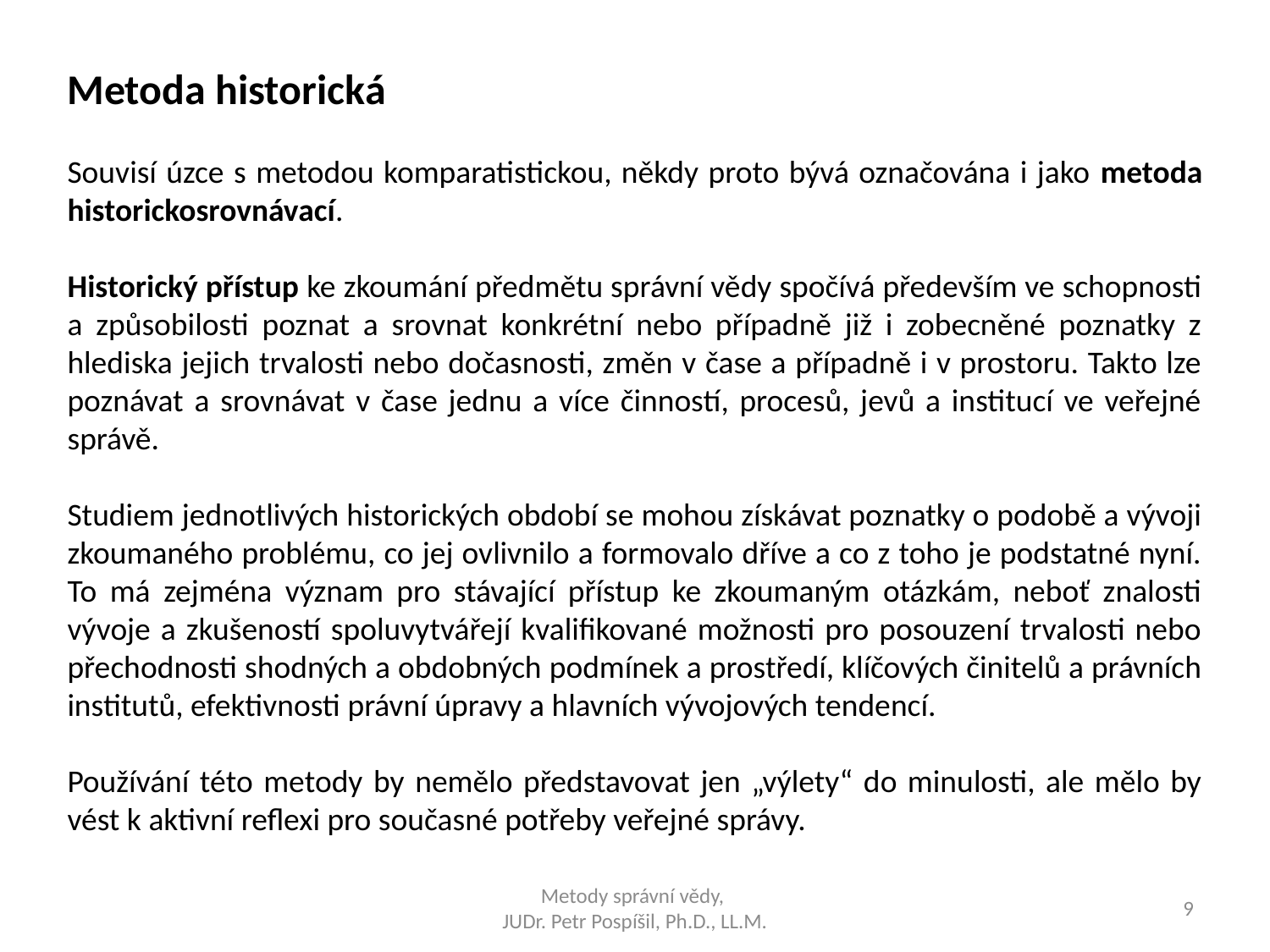

Metoda historická

Souvisí úzce s metodou komparatistickou, někdy proto bývá označována i jako metoda historickosrovnávací.

Historický přístup ke zkoumání předmětu správní vědy spočívá především ve schopnosti a způsobilosti poznat a srovnat konkrétní nebo případně již i zobecněné poznatky z hlediska jejich trvalosti nebo dočasnosti, změn v čase a případně i v prostoru. Takto lze poznávat a srovnávat v čase jednu a více činností, procesů, jevů a institucí ve veřejné správě.

Studiem jednotlivých historických období se mohou získávat poznatky o podobě a vývoji zkoumaného problému, co jej ovlivnilo a formovalo dříve a co z toho je podstatné nyní. To má zejména význam pro stávající přístup ke zkoumaným otázkám, neboť znalosti vývoje a zkušeností spoluvytvářejí kvalifikované možnosti pro posouzení trvalosti nebo přechodnosti shodných a obdobných podmínek a prostředí, klíčových činitelů a právních institutů, efektivnosti právní úpravy a hlavních vývojových tendencí.

Používání této metody by nemělo představovat jen „výlety“ do minulosti, ale mělo by vést k aktivní reflexi pro současné potřeby veřejné správy.
Metody správní vědy,
JUDr. Petr Pospíšil, Ph.D., LL.M.
9